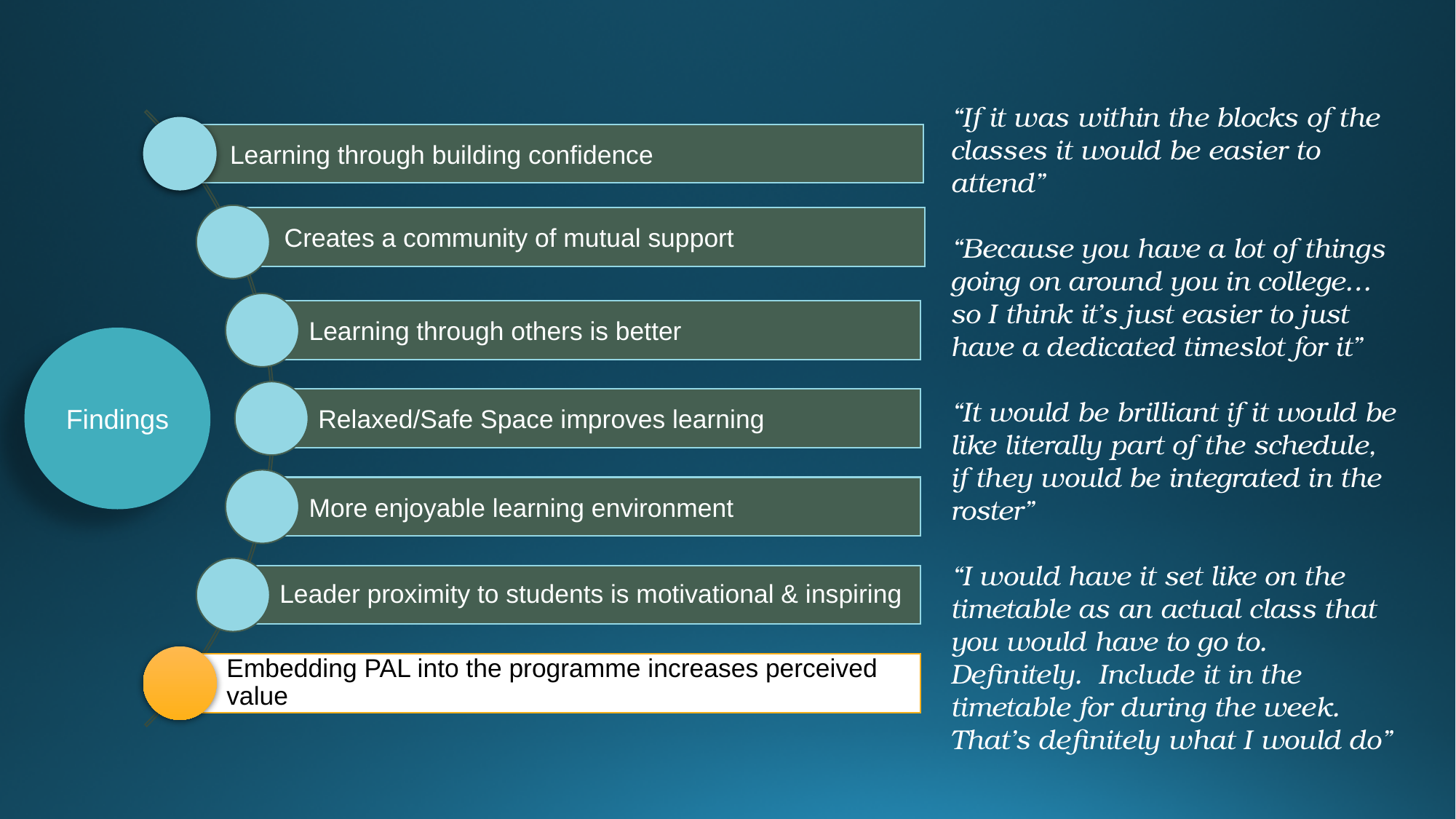

Learning through building confidence
Creates a community of mutual support
Learning through others is better
Relaxed/Safe Space improves learning
More enjoyable learning environment
Leader proximity to students is motivational & inspiring
Embedding PAL into the programme increases perceived value
“If it was within the blocks of the classes it would be easier to attend”

“Because you have a lot of things going on around you in college… so I think it’s just easier to just have a dedicated timeslot for it”

“It would be brilliant if it would be like literally part of the schedule, if they would be integrated in the roster”

“I would have it set like on the timetable as an actual class that you would have to go to.  Definitely.  Include it in the timetable for during the week.  That’s definitely what I would do”
Findings